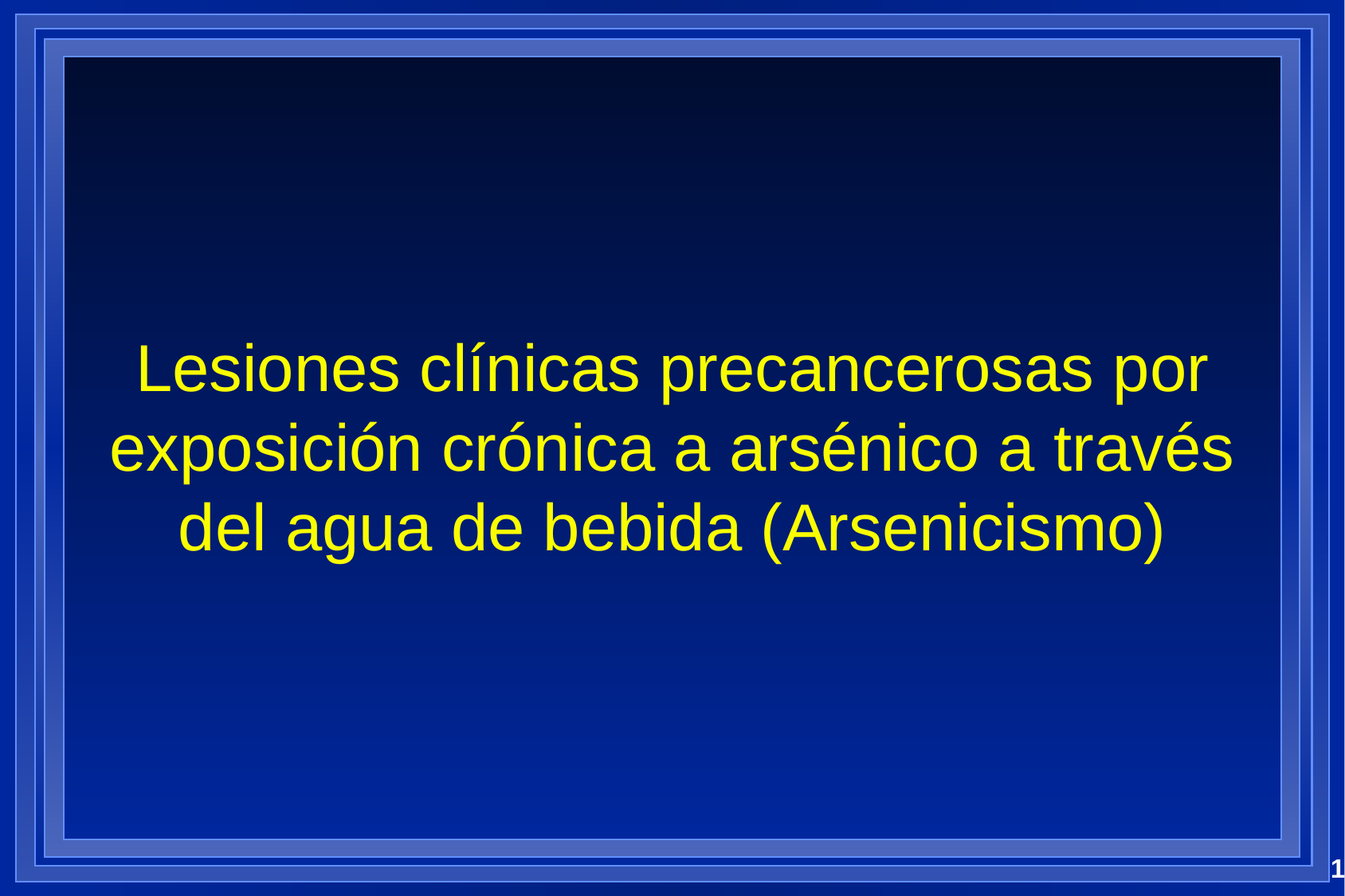

# Lesiones clínicas precancerosas por exposición crónica a arsénico a través del agua de bebida (Arsenicismo)